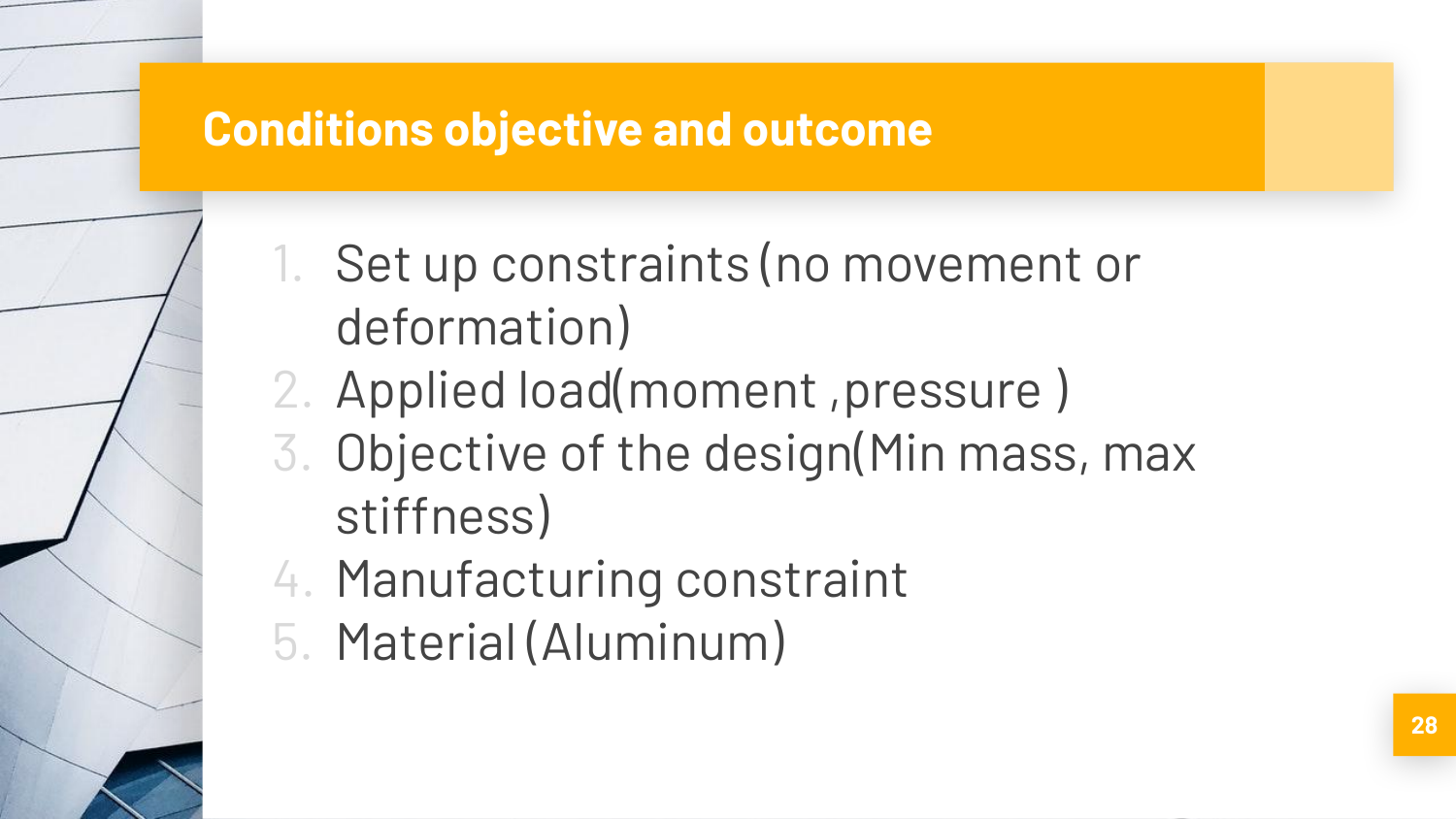

# Conditions objective and outcome
Set up constraints (no movement or deformation)
Applied load(moment ,pressure )
Objective of the design(Min mass, max stiffness)
Manufacturing constraint
Material (Aluminum)
28